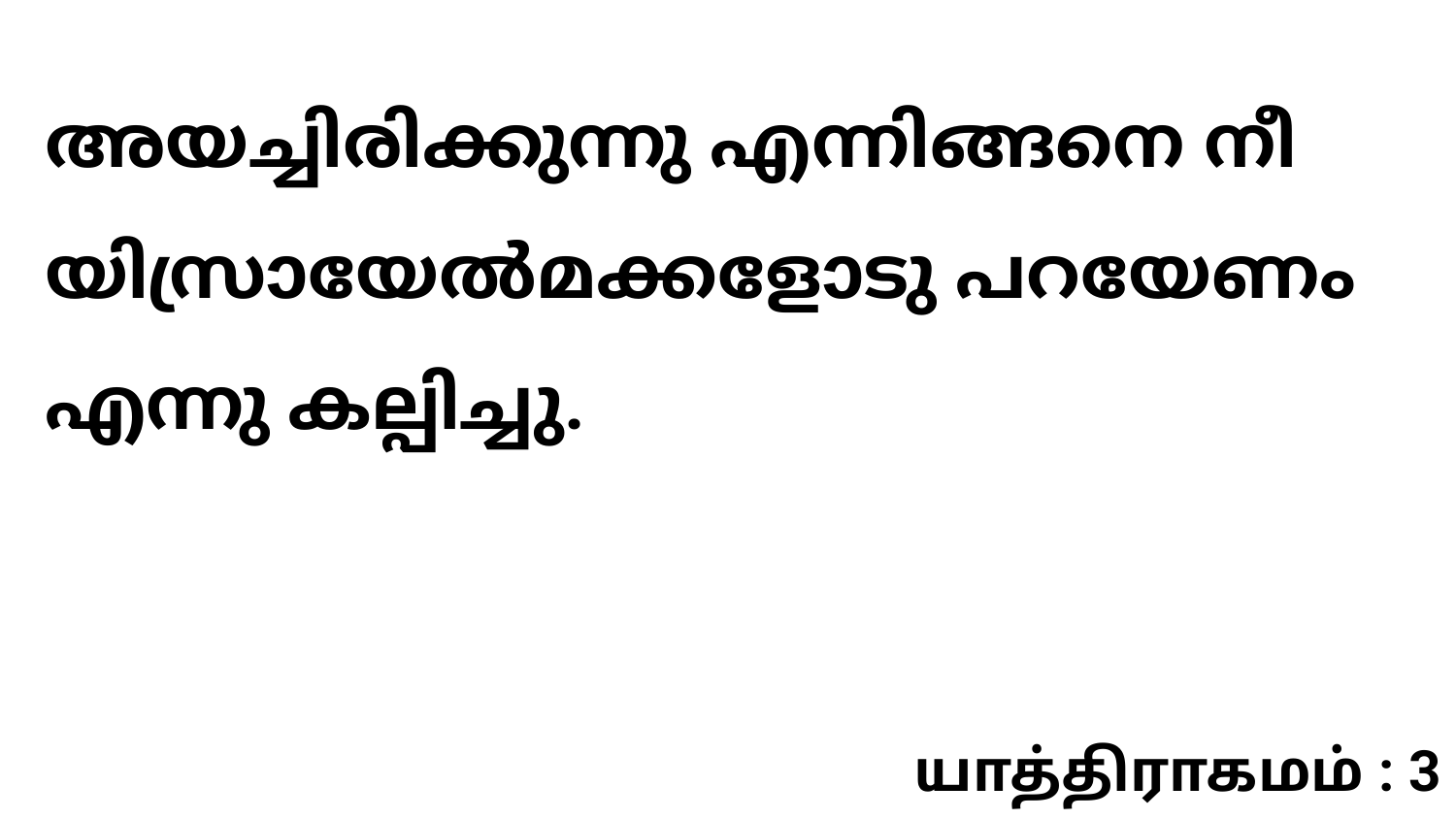

അയച്ചിരിക്കുന്നു എന്നിങ്ങനെ നീ യിസ്രായേൽമക്കളോടു പറയേണം എന്നു കല്പിച്ചു.
யாத்திராகமம் : 3